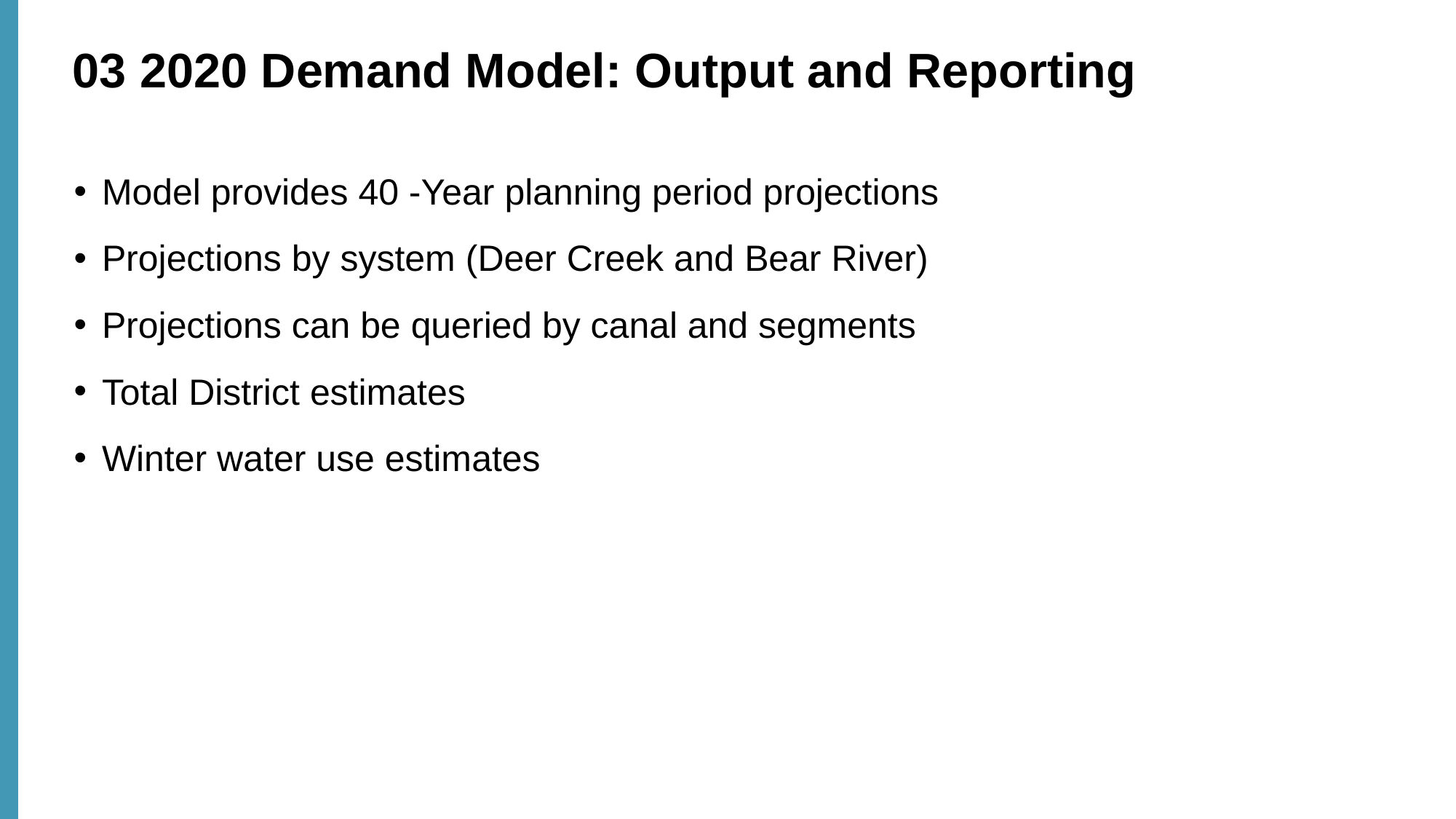

# 03 2020 Demand Model: Output and Reporting
Model provides 40 -Year planning period projections
Projections by system (Deer Creek and Bear River)
Projections can be queried by canal and segments
Total District estimates
Winter water use estimates